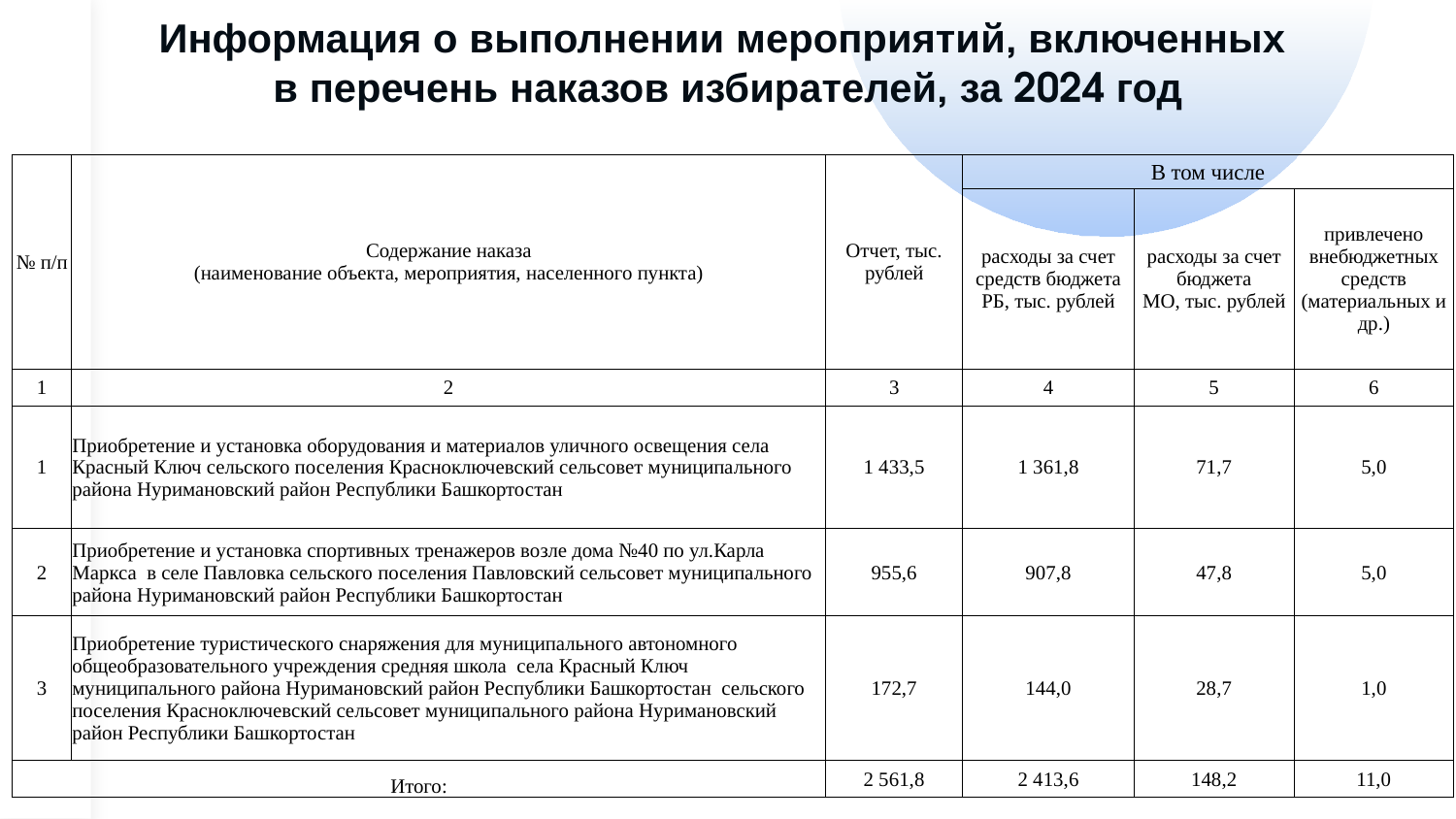

Информация о выполнении мероприятий, включенных
в перечень наказов избирателей, за 2024 год
| № п/п | Содержание наказа (наименование объекта, мероприятия, населенного пункта) | Отчет, тыс. рублей | В том числе |  |  |
| --- | --- | --- | --- | --- | --- |
|  |  |  | расходы за счет средств бюджета РБ, тыс. рублей | расходы за счет бюджета МО, тыс. рублей | привлечено внебюджетных средств (материальных и др.) |
| 1 | 2 | 3 | 4 | 5 | 6 |
| 1 | Приобретение и установка оборудования и материалов уличного освещения села Красный Ключ сельского поселения Красноключевский сельсовет муниципального района Нуримановский район Республики Башкортостан | 1 433,5 | 1 361,8 | 71,7 | 5,0 |
| 2 | Приобретение и установка спортивных тренажеров возле дома №40 по ул.Карла Маркса в селе Павловка сельского поселения Павловский сельсовет муниципального района Нуримановский район Республики Башкортостан | 955,6 | 907,8 | 47,8 | 5,0 |
| 3 | Приобретение туристического снаряжения для муниципального автономного общеобразовательного учреждения средняя школа села Красный Ключ муниципального района Нуримановский район Республики Башкортостан сельского поселения Красноключевский сельсовет муниципального района Нуримановский район Республики Башкортостан | 172,7 | 144,0 | 28,7 | 1,0 |
| Итого: |  | 2 561,8 | 2 413,6 | 148,2 | 11,0 |